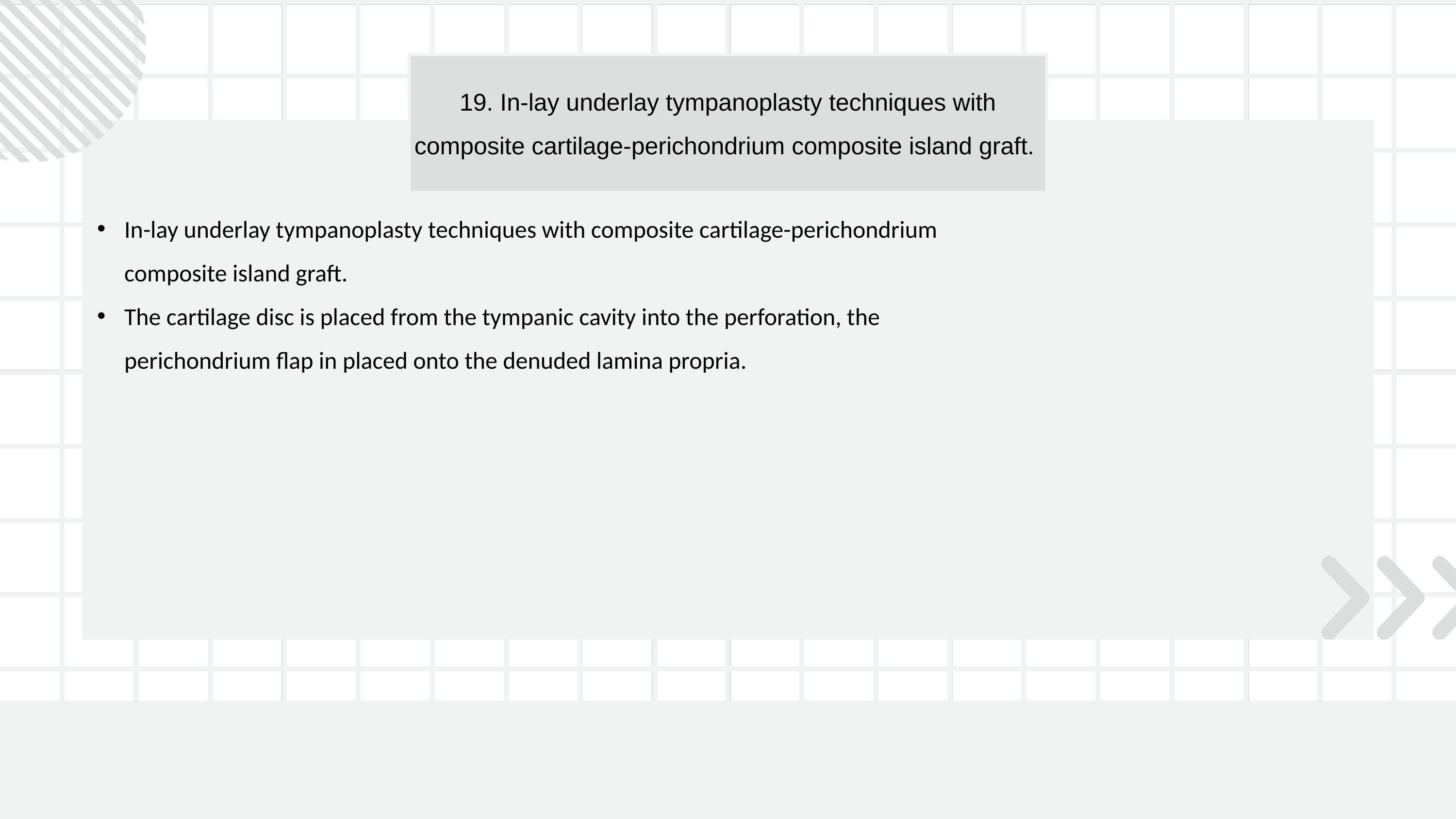

19. In-lay underlay tympanoplasty techniques with composite cartilage-perichondrium composite island graft.

In-lay underlay tympanoplasty techniques with composite cartilage-perichondrium composite island graft.
The cartilage disc is placed from the tympanic cavity into the perforation, the perichondrium flap in placed onto the denuded lamina propria.